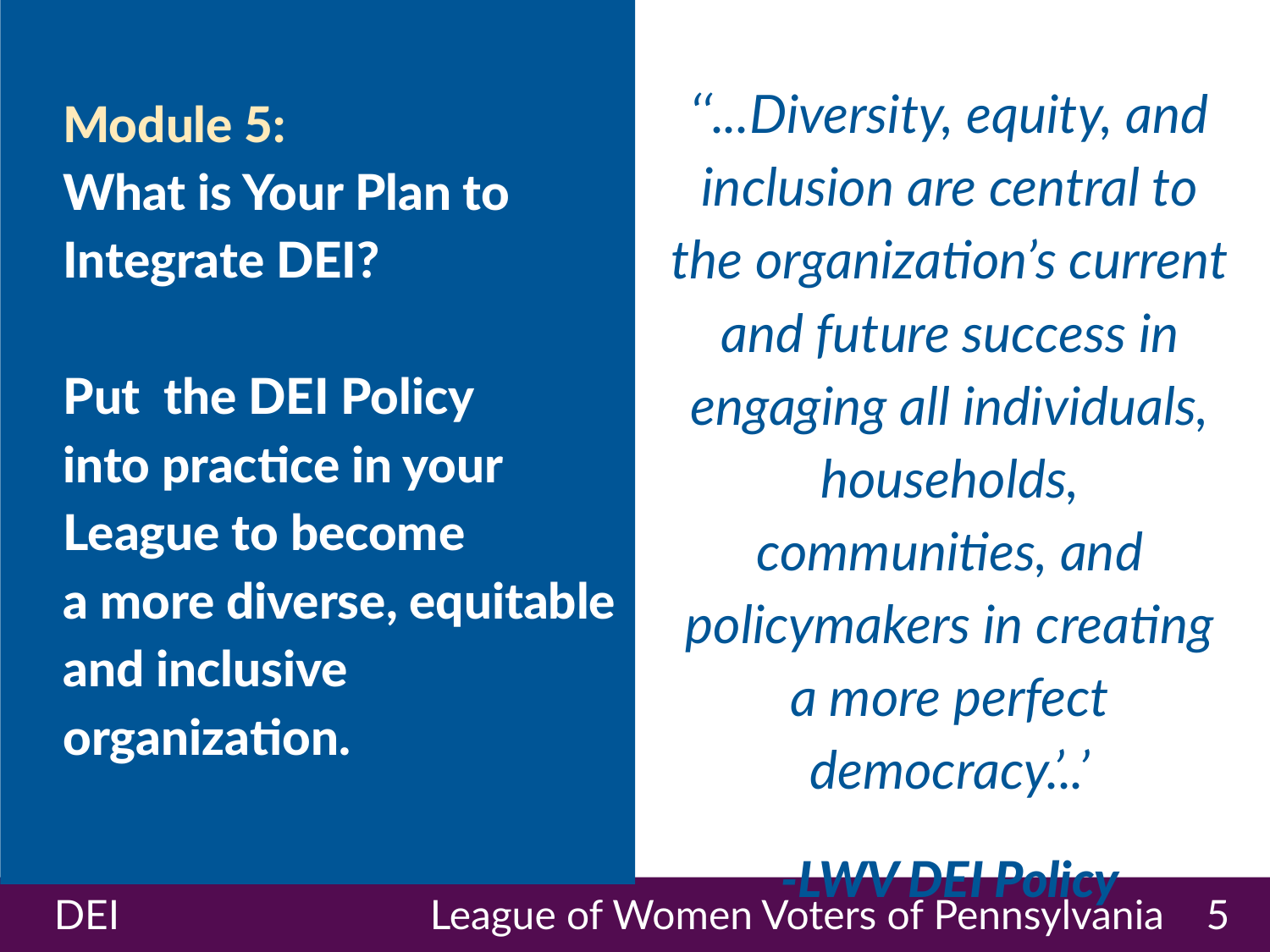

Module 5:
What is Your Plan to Integrate DEI?

Put  the DEI Policy
into practice in your League to become
a more diverse, equitable and inclusive organization.
‘‘...Diversity, equity, and inclusion are central to the organization’s current and future success in engaging all individuals, households, communities, and policymakers in creating a more perfect democracy.’..’

-LWV DEI Policy
DEI
League of Women Voters of Pennsylvania    5